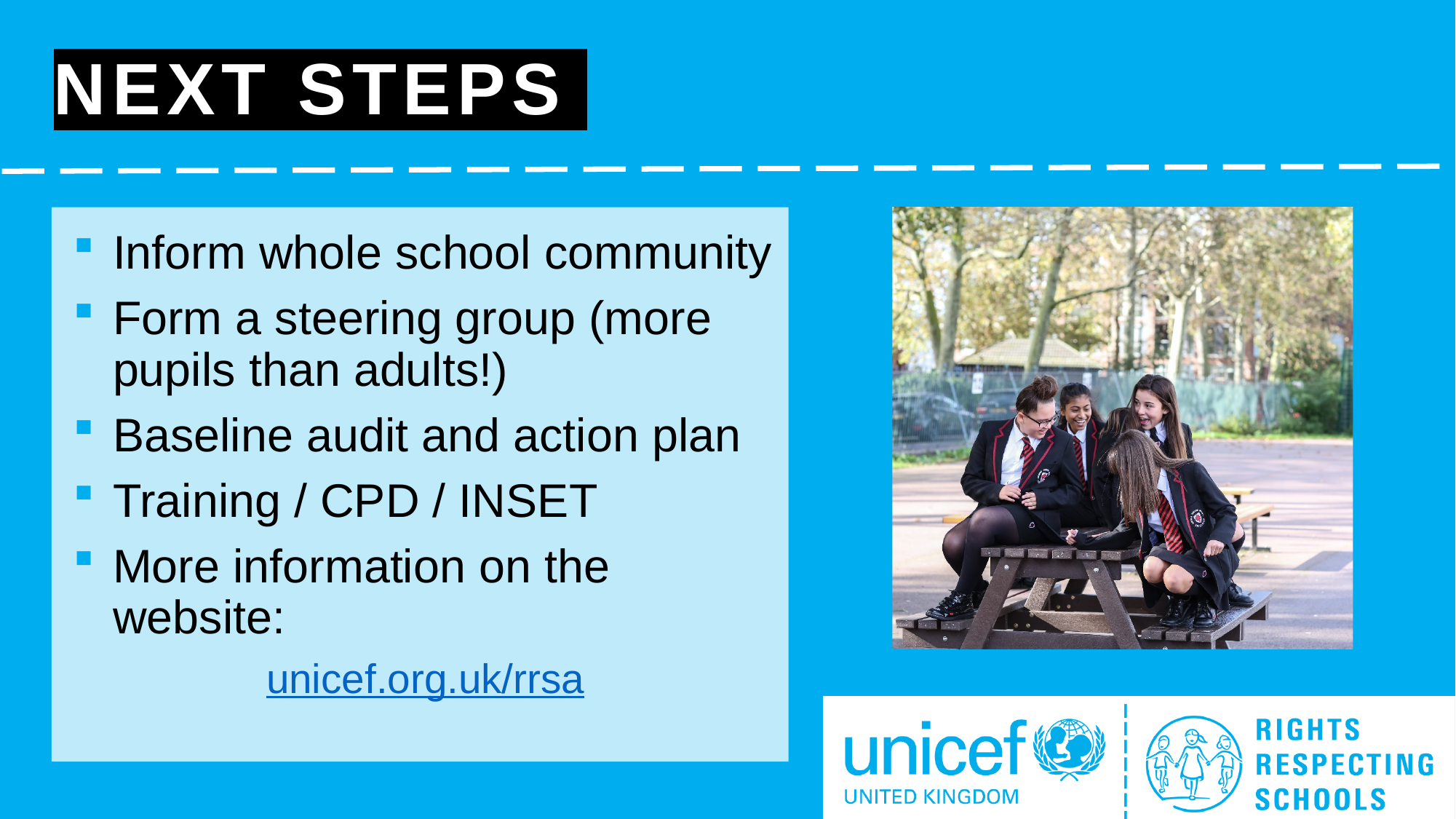

# Next steps
Inform whole school community
Form a steering group (more pupils than adults!)
Baseline audit and action plan
Training / CPD / INSET
More information on the website:
unicef.org.uk/rrsa